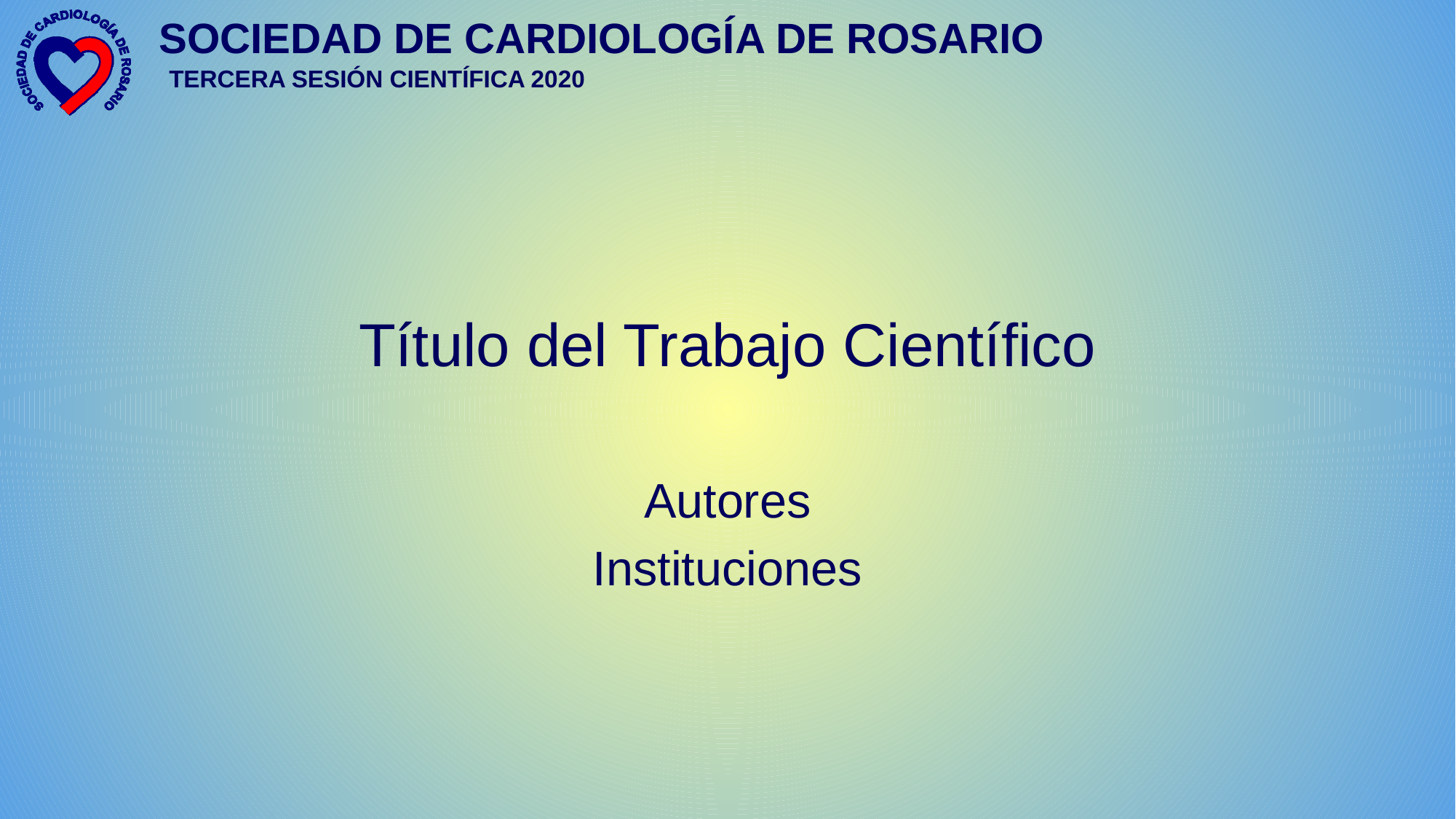

# Título del Trabajo Científico
Autores
Instituciones